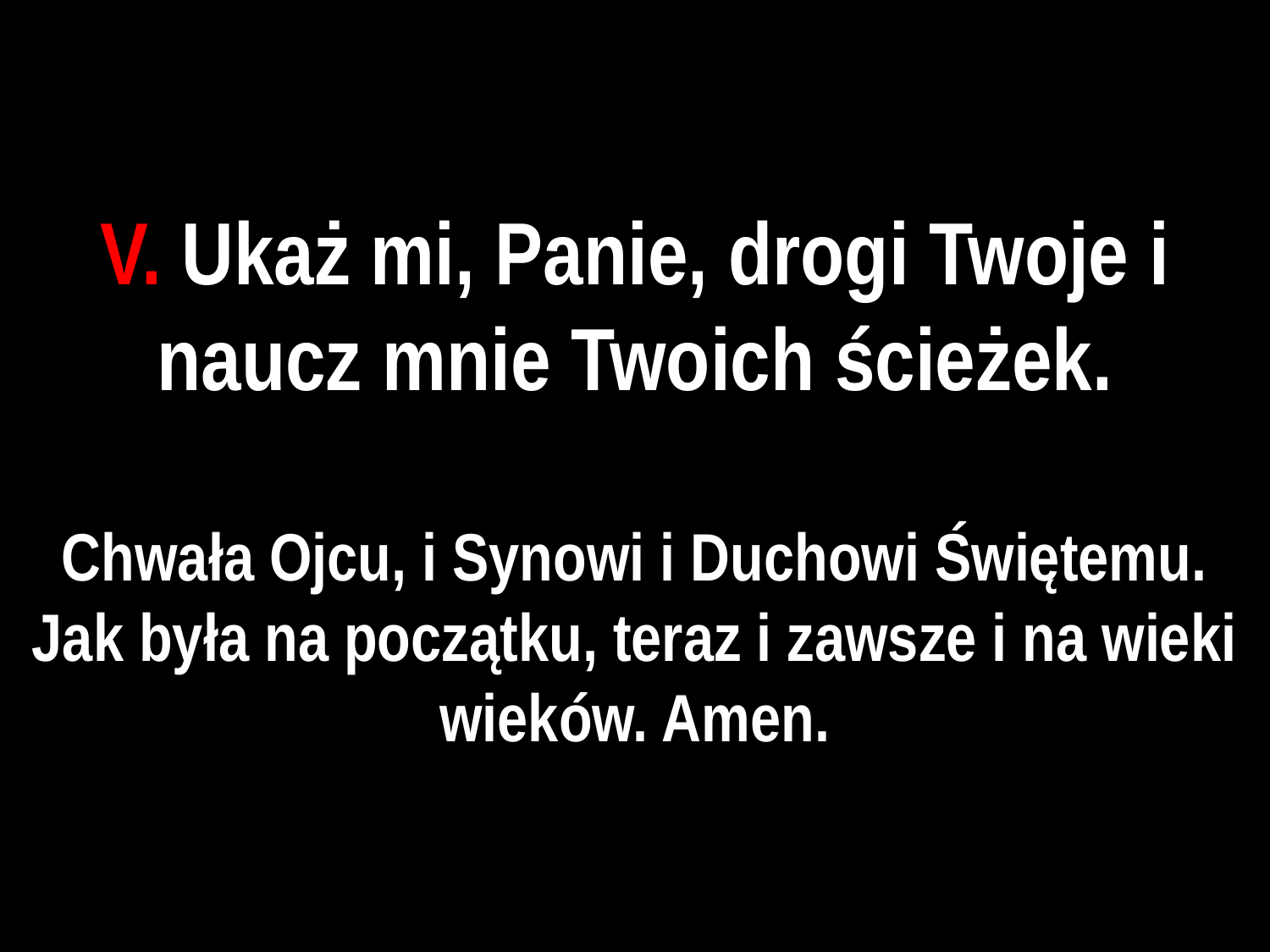

# V. Ukaż mi, Panie, drogi Twoje i naucz mnie Twoich ścieżek.

Chwała Ojcu, i Synowi i Duchowi Świętemu. Jak była na początku, teraz i zawsze i na wieki wieków. Amen.